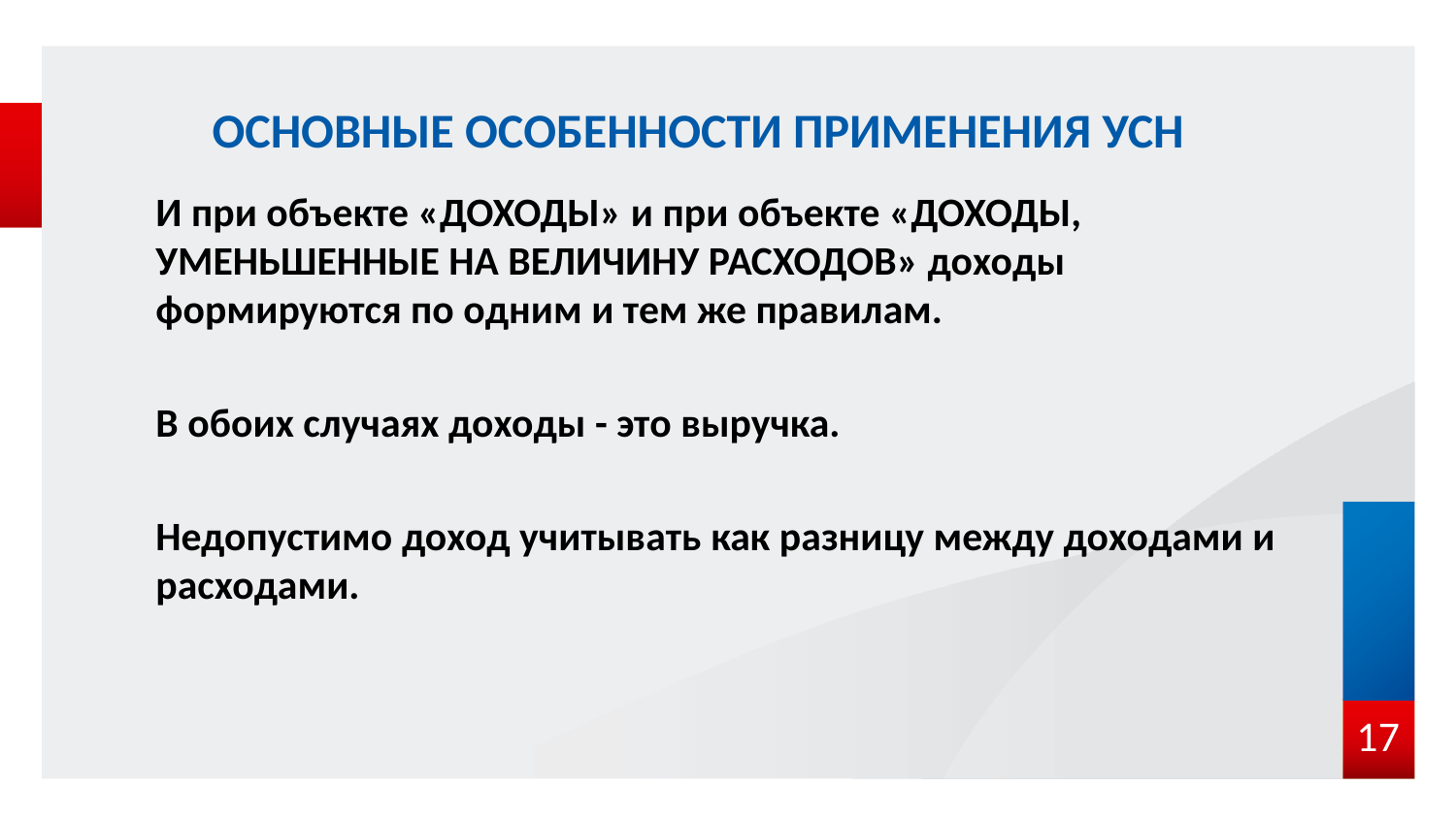

# ОСНОВНЫЕ ОСОБЕННОСТИ ПРИМЕНЕНИЯ УСН
И при объекте «ДОХОДЫ» и при объекте «ДОХОДЫ, УМЕНЬШЕННЫЕ НА ВЕЛИЧИНУ РАСХОДОВ» доходы формируются по одним и тем же правилам.

В обоих случаях доходы - это выручка.

Недопустимо доход учитывать как разницу между доходами и расходами.

17